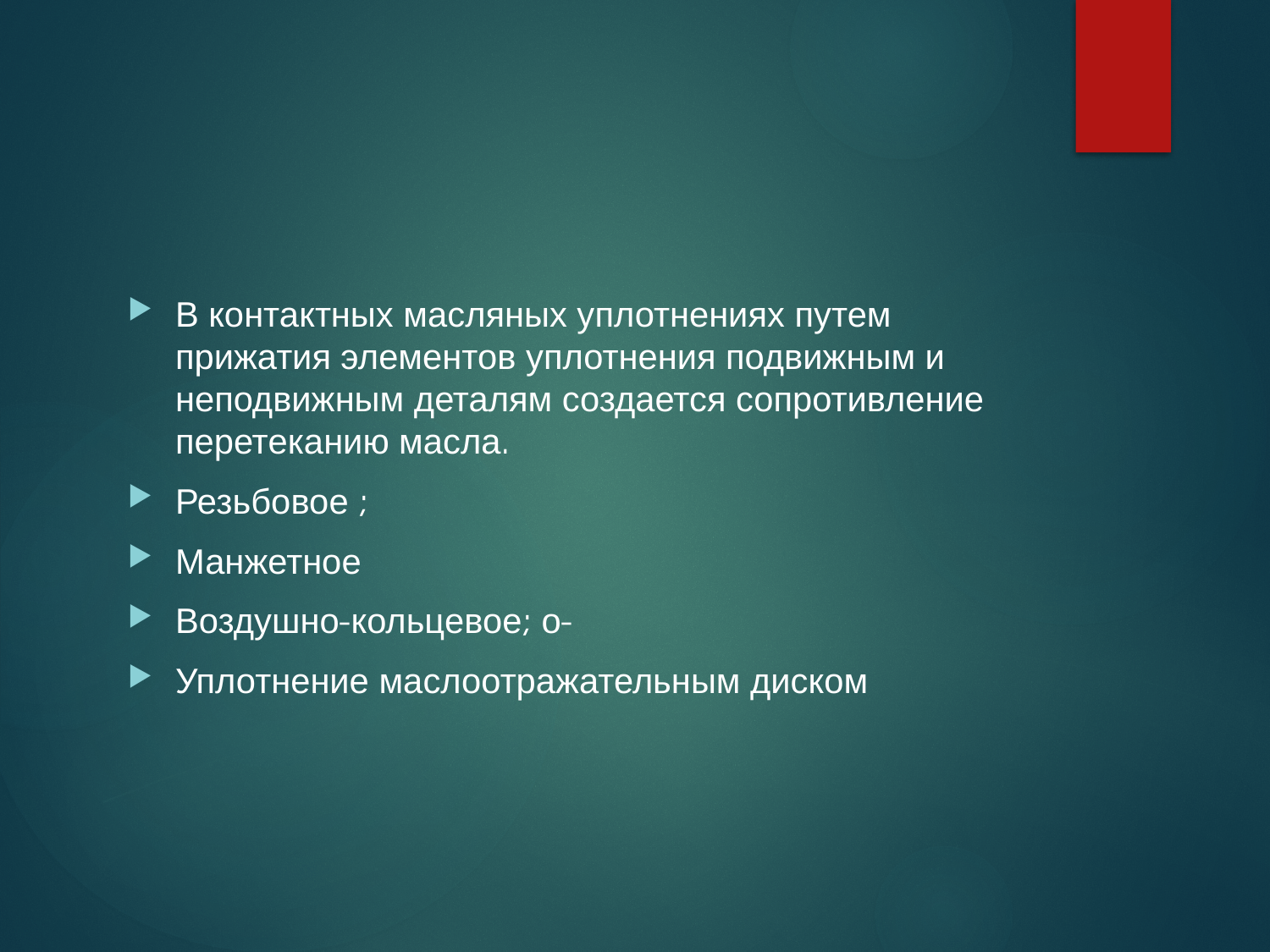

#
В контактных масляных уплотнениях путем прижатия элементов уплотнения подвижным и неподвижным деталям создается сопротивление перетеканию масла.
Резьбовое ;
Манжетное
Воздушно-кольцевое; о-
Уплотнение маслоотражательным диском